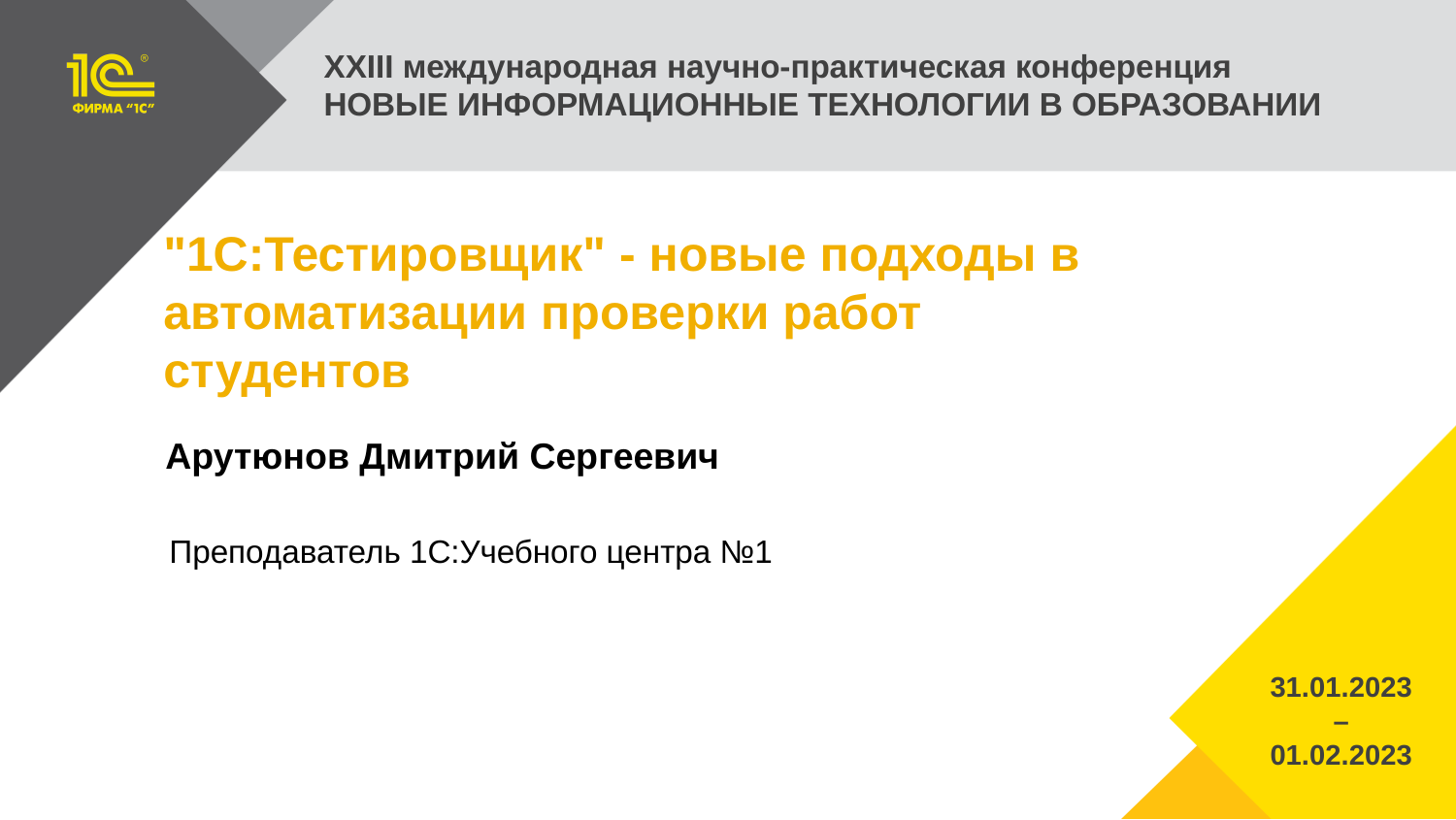

# "1С:Тестировщик" - новые подходы в автоматизации проверки работ студентов
Арутюнов Дмитрий Сергеевич
Преподаватель 1С:Учебного центра №1